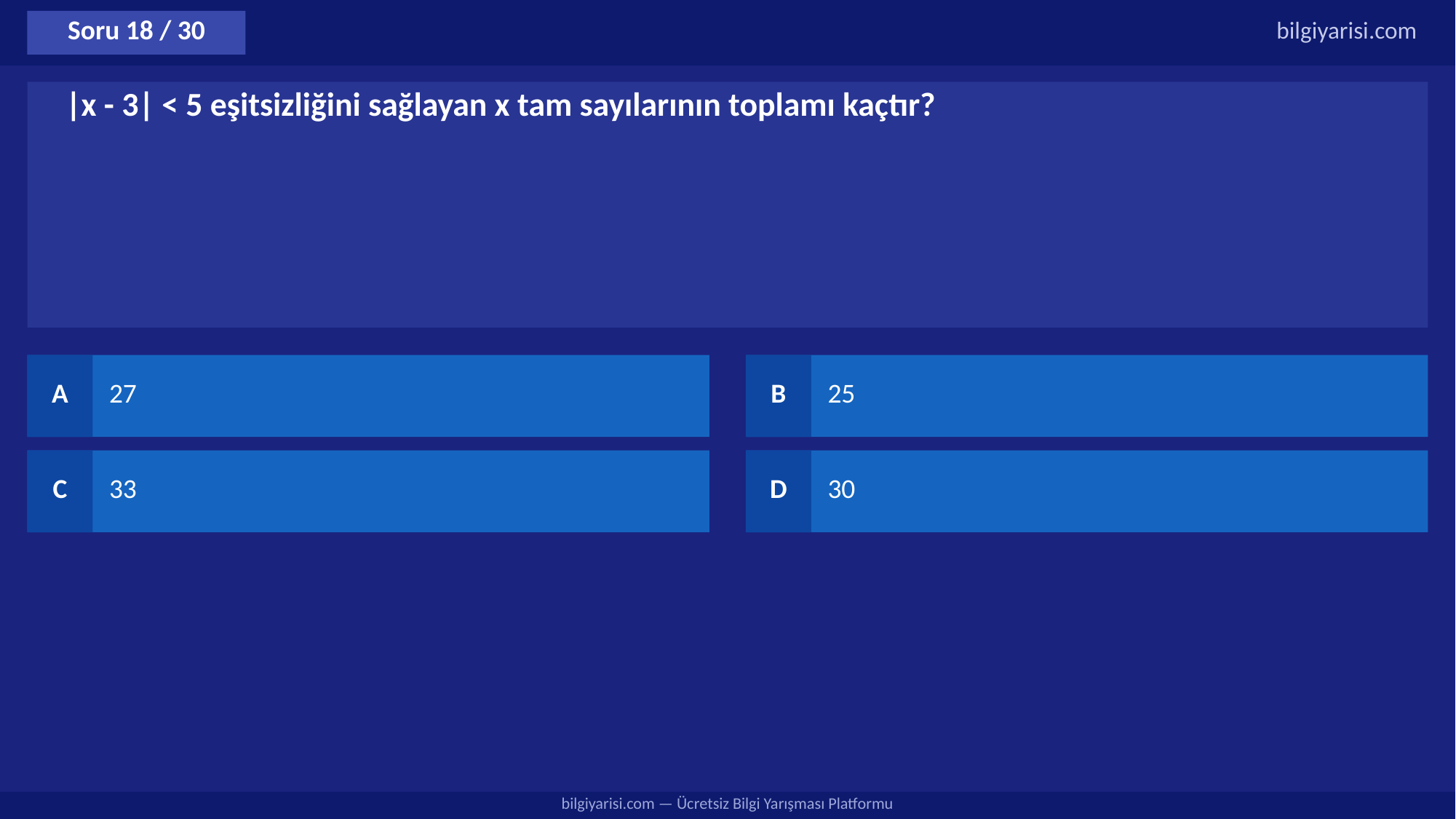

Soru 18 / 30
bilgiyarisi.com

|x - 3| < 5 eşitsizliğini sağlayan x tam sayılarının toplamı kaçtır?

A
27

B
25

C
33

D
30
bilgiyarisi.com — Ücretsiz Bilgi Yarışması Platformu